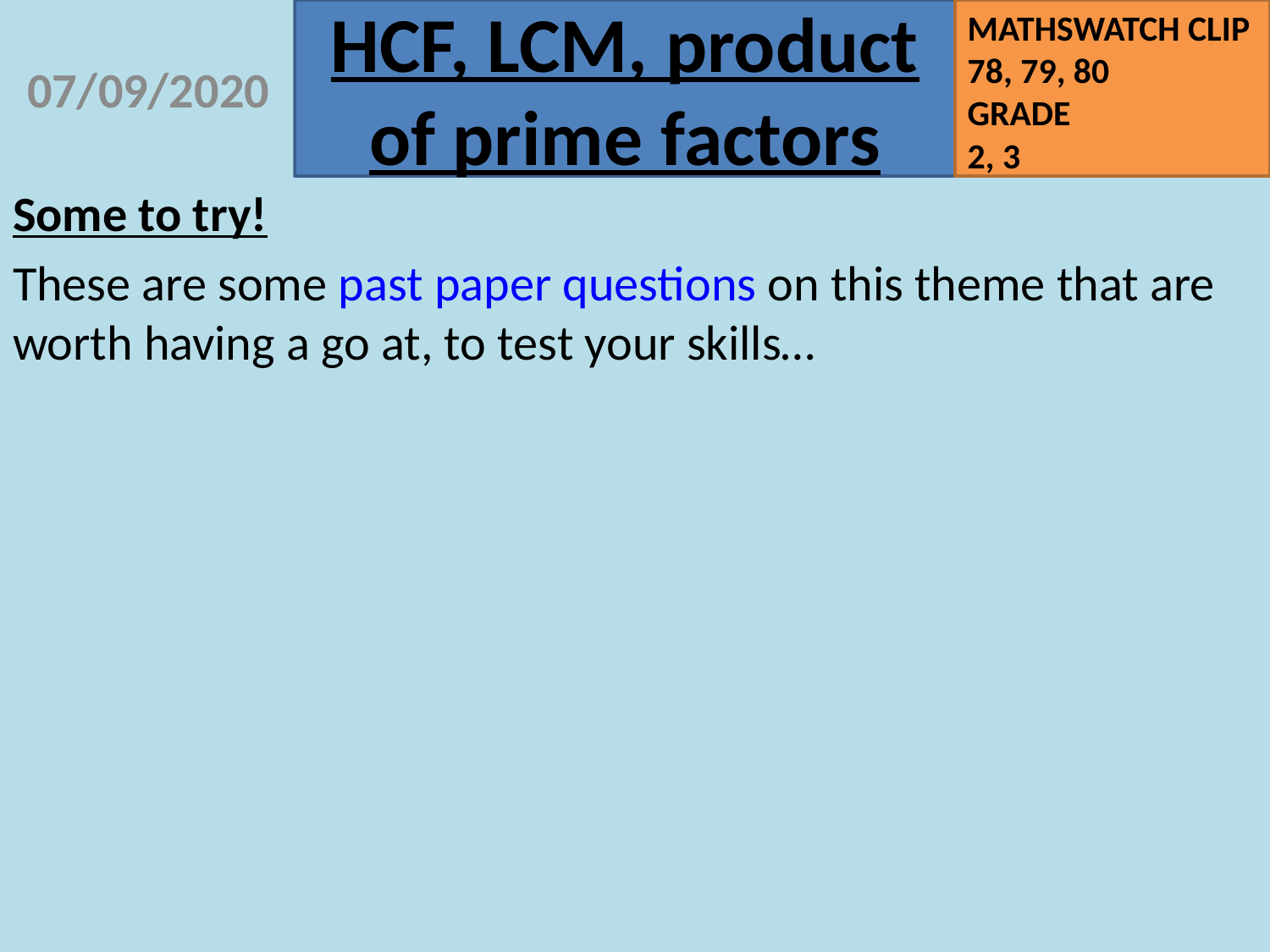

07/09/2020
Some to try!
These are some past paper questions on this theme that are worth having a go at, to test your skills…